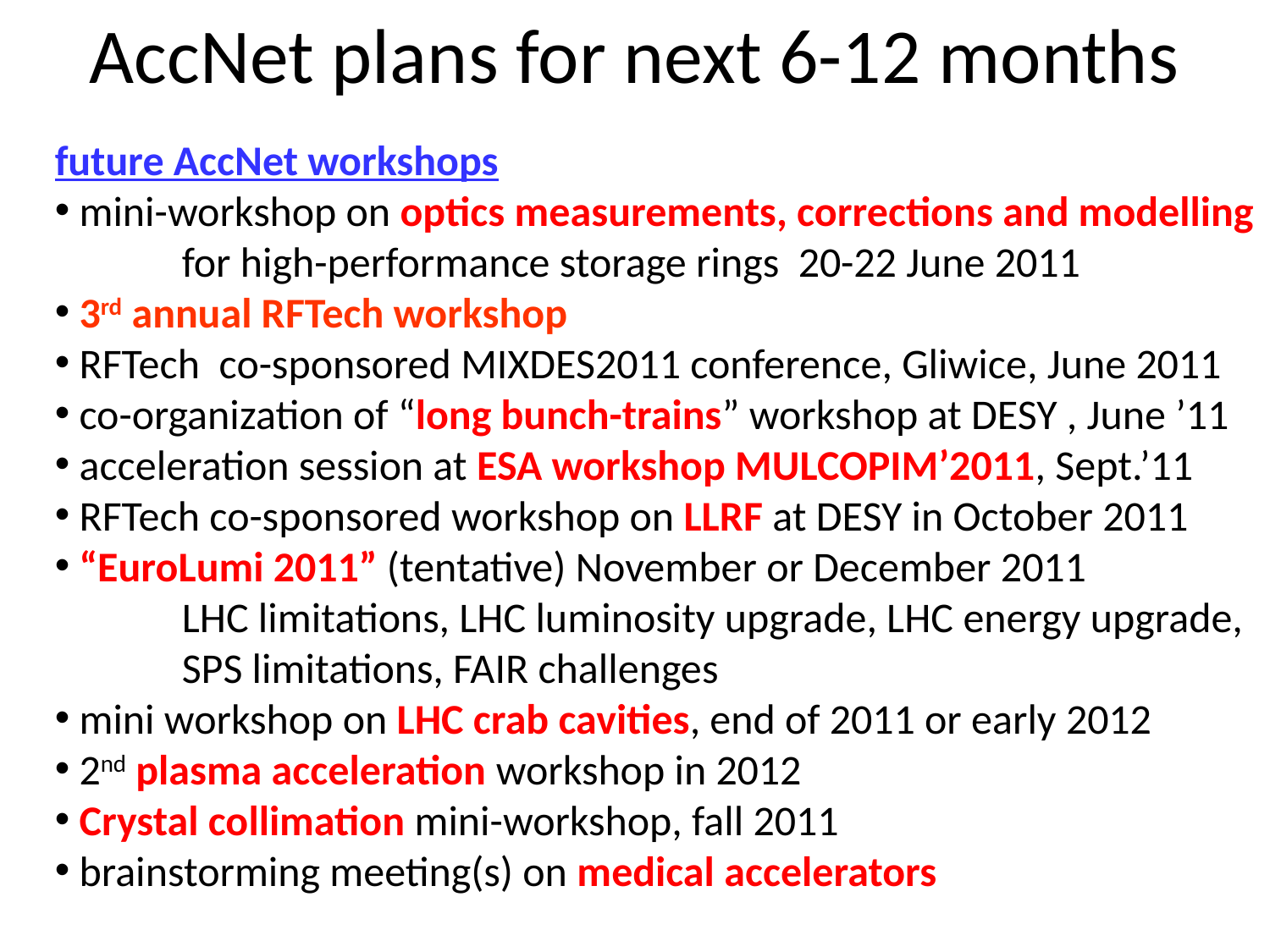

AccNet plans for next 6-12 months
future AccNet workshops
 mini-workshop on optics measurements, corrections and modelling 	for high-performance storage rings  20-22 June 2011
 3rd annual RFTech workshop
 RFTech  co-sponsored MIXDES2011 conference, Gliwice, June 2011
 co-organization of “long bunch-trains” workshop at DESY , June ’11
 acceleration session at ESA workshop MULCOPIM’2011, Sept.’11
 RFTech co-sponsored workshop on LLRF at DESY in October 2011
 “EuroLumi 2011” (tentative) November or December 2011
	LHC limitations, LHC luminosity upgrade, LHC energy upgrade,
	SPS limitations, FAIR challenges
 mini workshop on LHC crab cavities, end of 2011 or early 2012
 2nd plasma acceleration workshop in 2012
 Crystal collimation mini-workshop, fall 2011
 brainstorming meeting(s) on medical accelerators